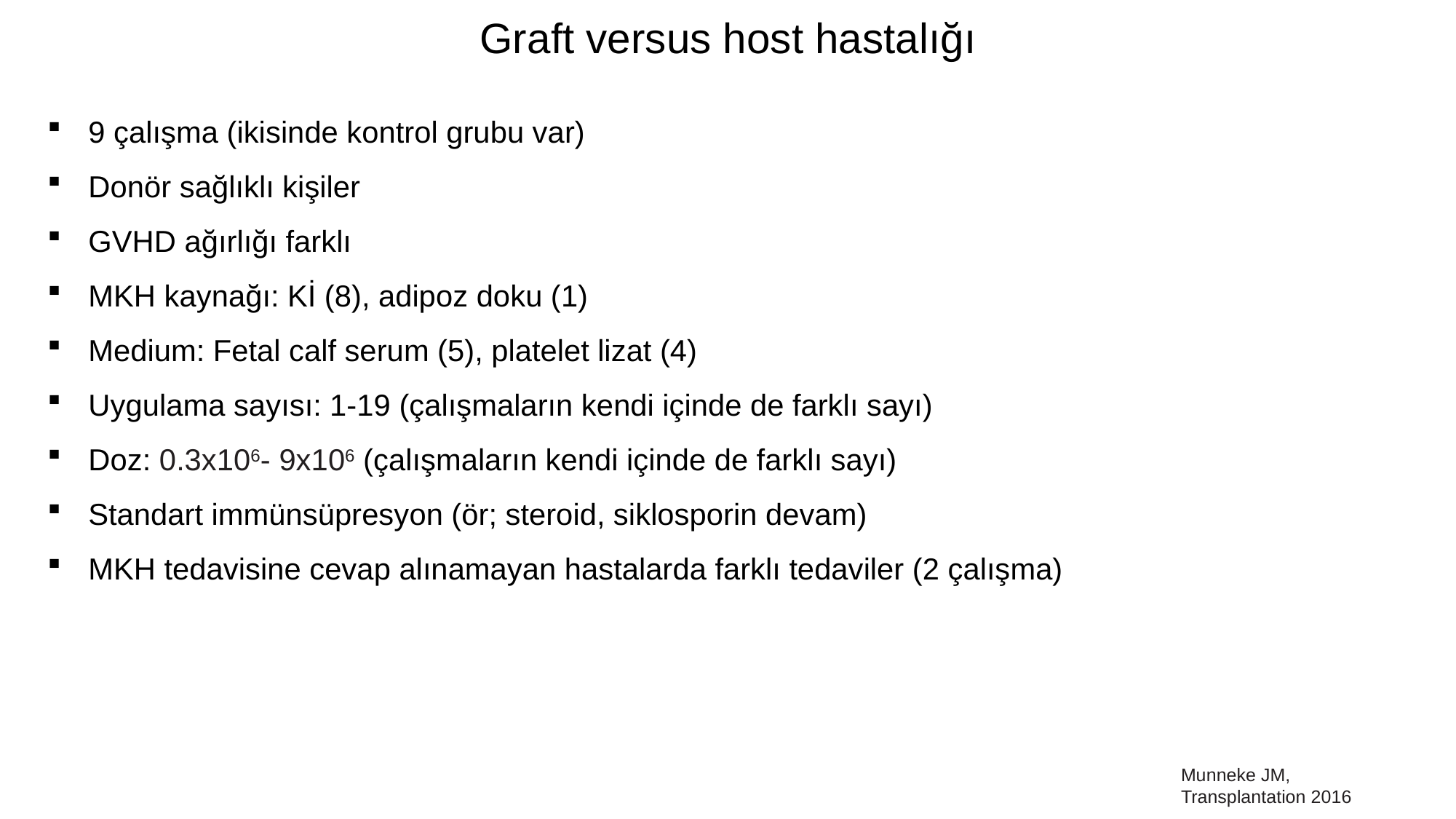

Graft versus host hastalığı
9 çalışma (ikisinde kontrol grubu var)
Donör sağlıklı kişiler
GVHD ağırlığı farklı
MKH kaynağı: Kİ (8), adipoz doku (1)
Medium: Fetal calf serum (5), platelet lizat (4)
Uygulama sayısı: 1-19 (çalışmaların kendi içinde de farklı sayı)
Doz: 0.3x106- 9x106 (çalışmaların kendi içinde de farklı sayı)
Standart immünsüpresyon (ör; steroid, siklosporin devam)
MKH tedavisine cevap alınamayan hastalarda farklı tedaviler (2 çalışma)

Munneke JM, Transplantation 2016